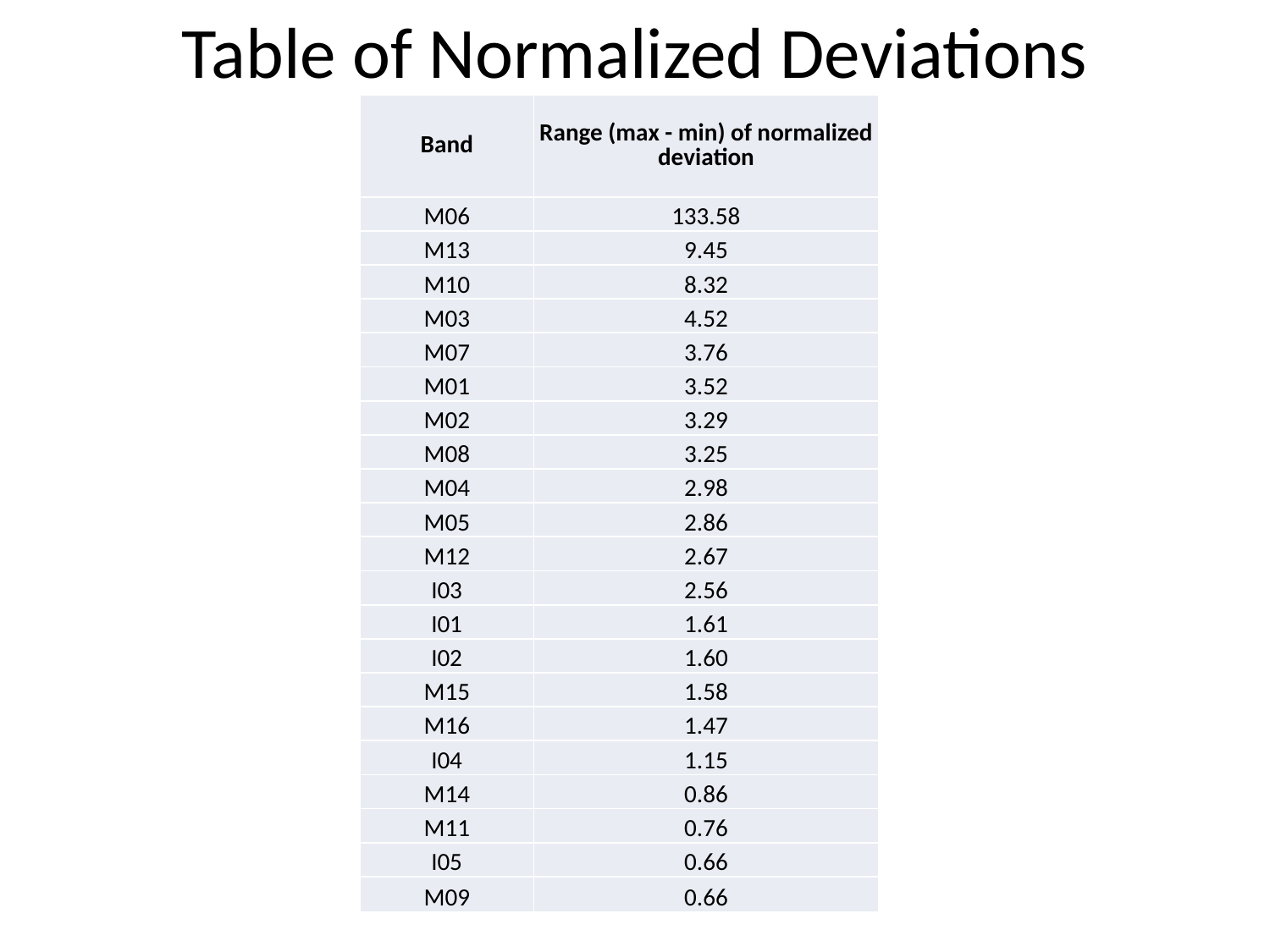

# Table of Normalized Deviations
| Band | Range (max - min) of normalized deviation |
| --- | --- |
| M06 | 133.58 |
| M13 | 9.45 |
| M10 | 8.32 |
| M03 | 4.52 |
| M07 | 3.76 |
| M01 | 3.52 |
| M02 | 3.29 |
| M08 | 3.25 |
| M04 | 2.98 |
| M05 | 2.86 |
| M12 | 2.67 |
| I03 | 2.56 |
| I01 | 1.61 |
| I02 | 1.60 |
| M15 | 1.58 |
| M16 | 1.47 |
| I04 | 1.15 |
| M14 | 0.86 |
| M11 | 0.76 |
| I05 | 0.66 |
| M09 | 0.66 |